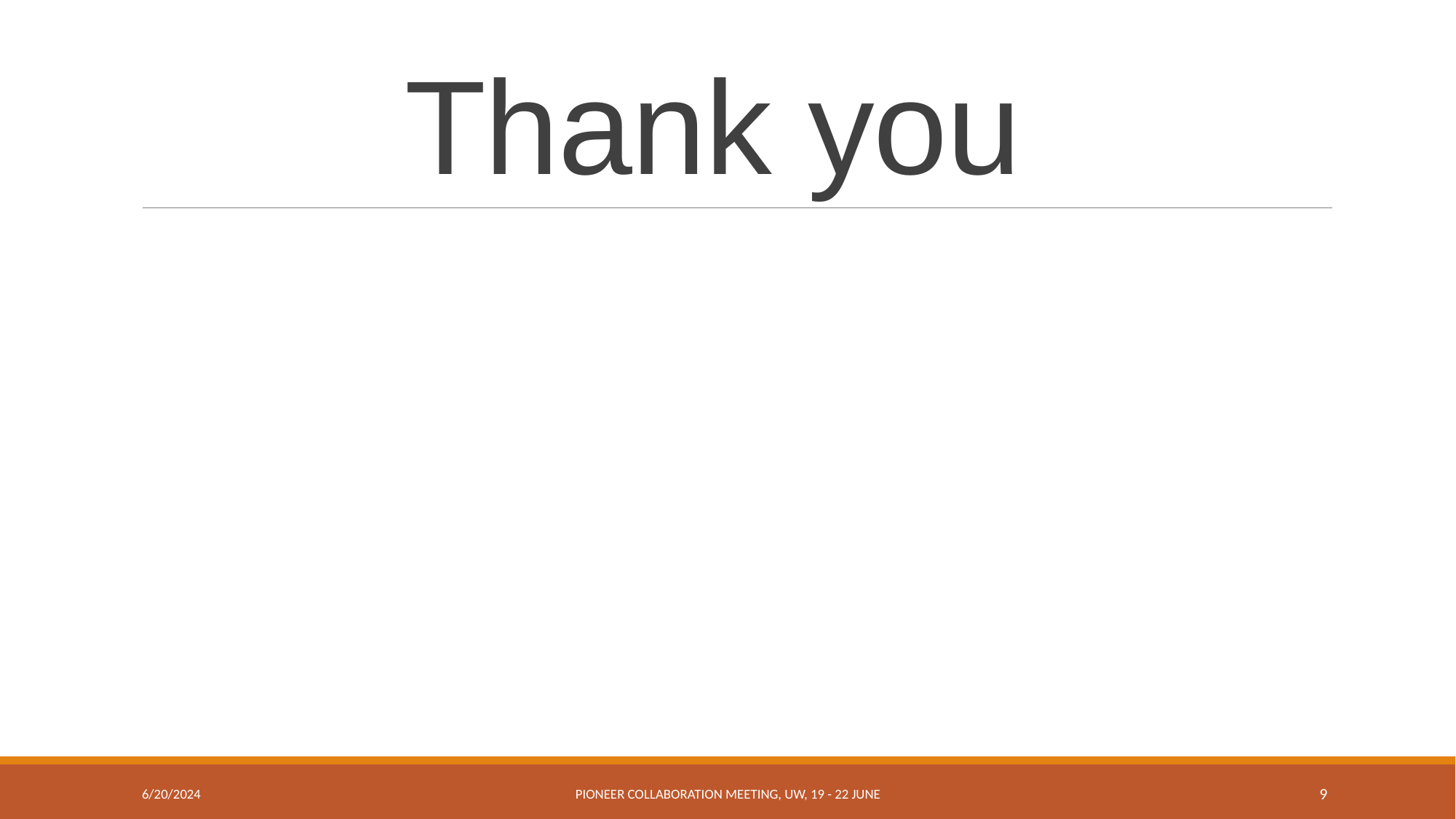

# Thank you
6/20/2024
PIONEER Collaboration meeting, UW, 19 - 22 June
9